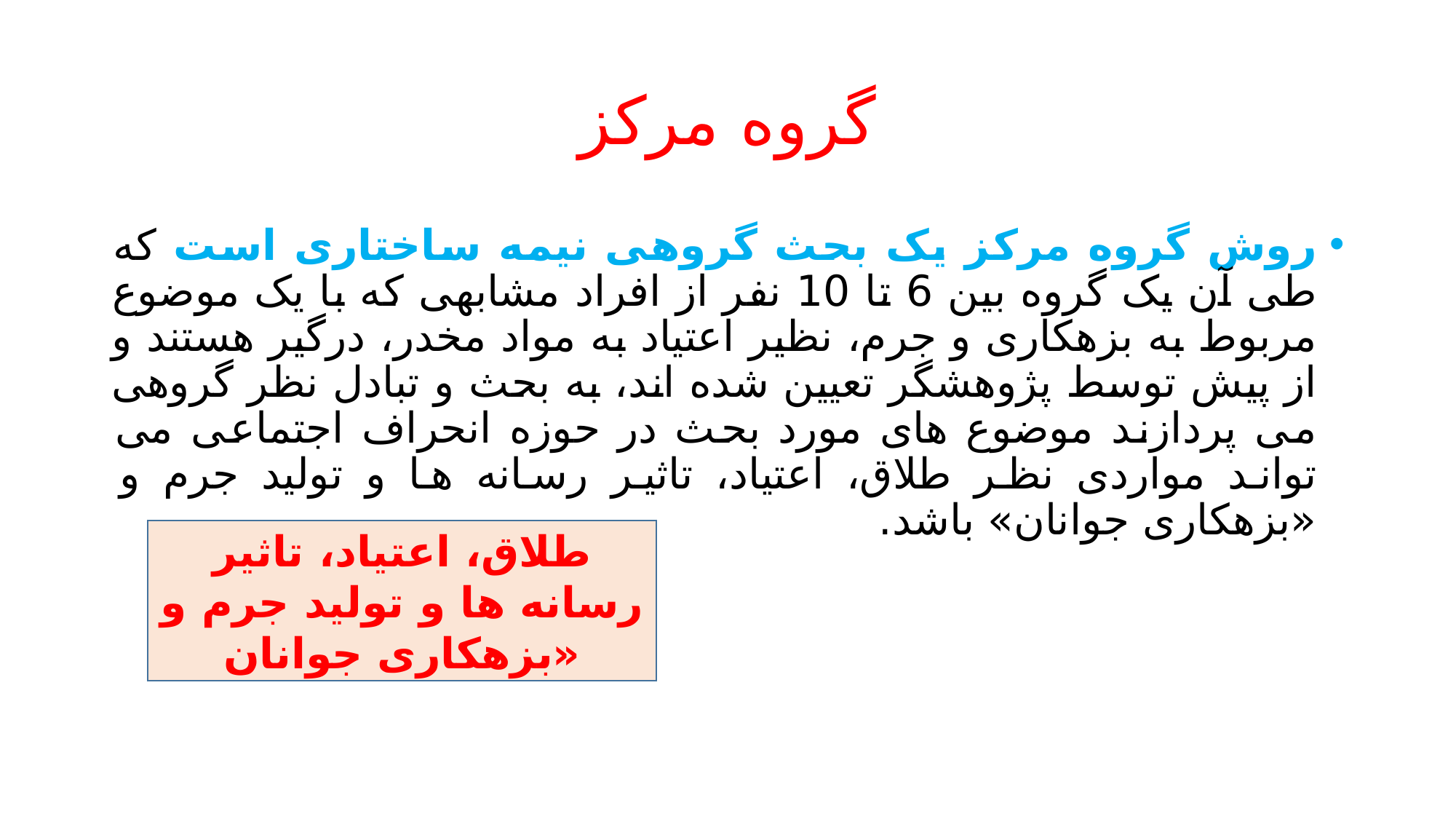

# گروه مرکز
روش گروه مرکز یک بحث گروهی نیمه ساختاری است که طی آن یک گروه بین 6 تا 10 نفر از افراد مشابهی که با یک موضوع مربوط به بزهکاری و جرم، نظیر اعتیاد به مواد مخدر، درگیر هستند و از پیش توسط پژوهشگر تعیین شده اند، به بحث و تبادل نظر گروهی می پردازند موضوع های مورد بحث در حوزه انحراف اجتماعی می تواند مواردی نظر طلاق، اعتیاد، تاثیر رسانه ها و تولید جرم و «بزهکاری جوانان» باشد.
طلاق، اعتیاد، تاثیر رسانه ها و تولید جرم و «بزهکاری جوانان